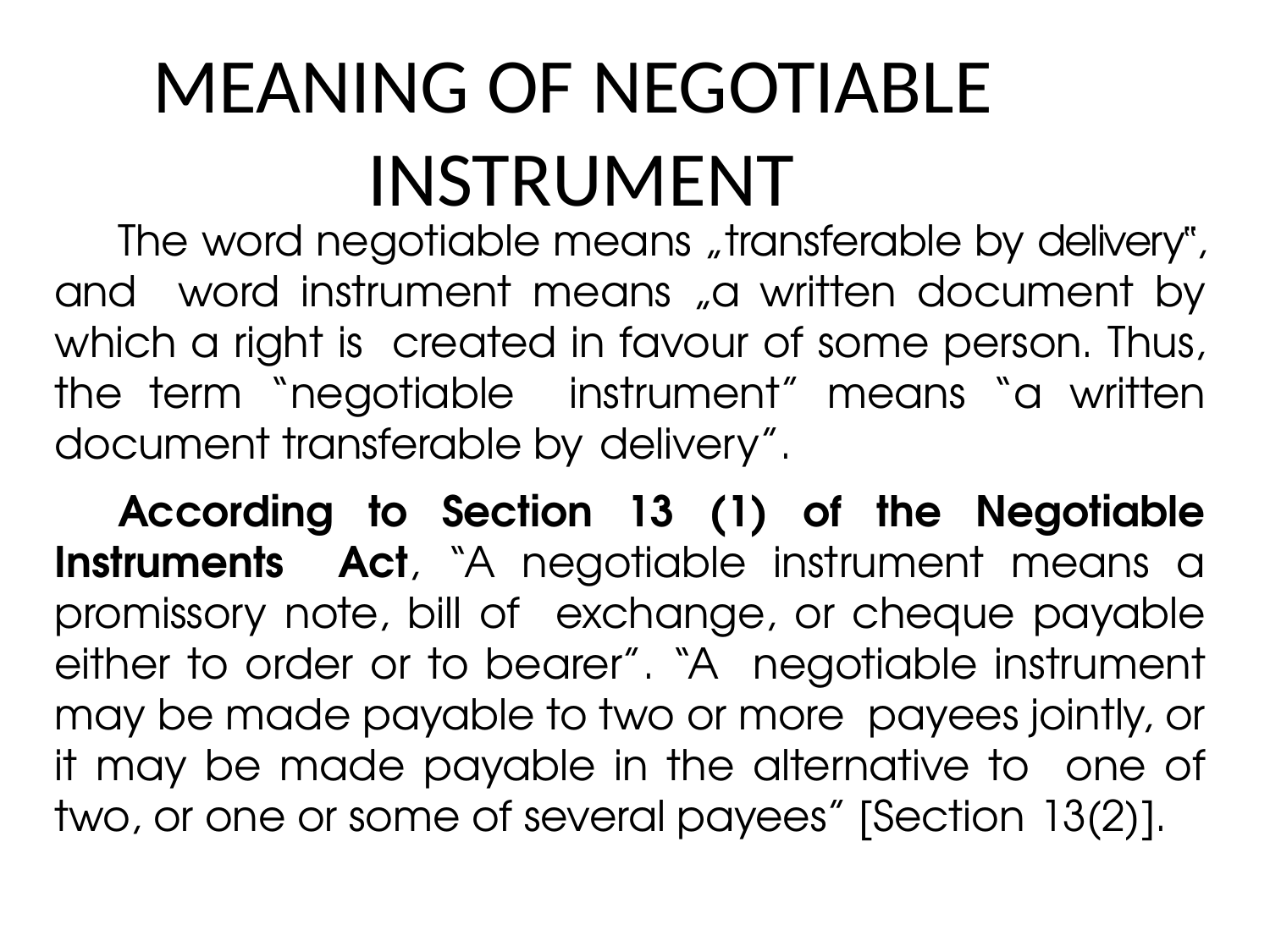

# MEANING OF NEGOTIABLE  INSTRUMENT
3
The word negotiable means „transferable by delivery‟, and  word instrument means „a written document by which a right is  created in favour of some person. Thus, the term “negotiable  instrument” means “a written document transferable by delivery”.
According to Section 13 (1) of the Negotiable Instruments  Act, “A negotiable instrument means a promissory note, bill of  exchange, or cheque payable either to order or to bearer”. “A  negotiable instrument may be made payable to two or more  payees jointly, or it may be made payable in the alternative to  one of two, or one or some of several payees” [Section 13(2)].